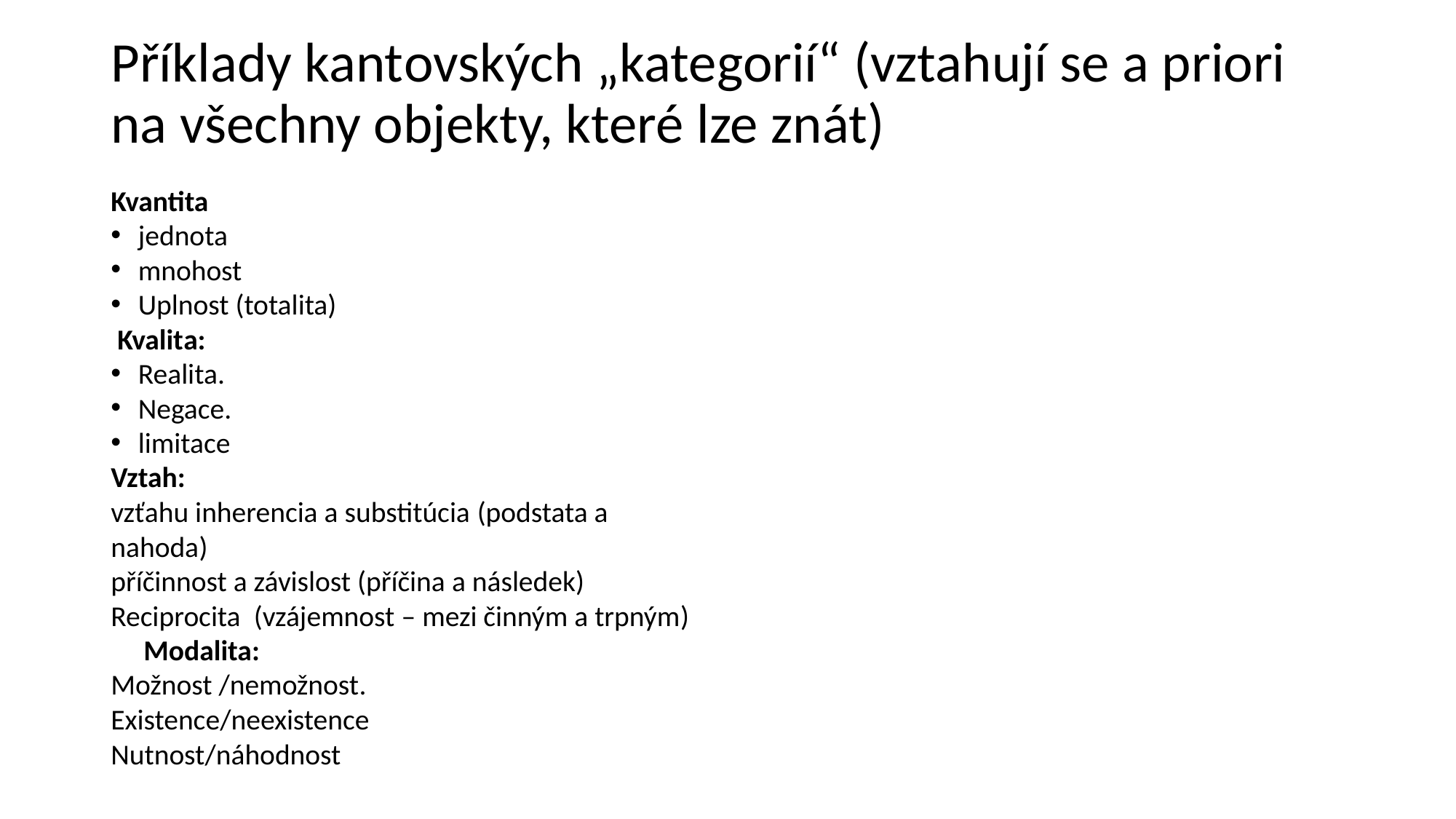

# Příklady kantovských „kategorií“ (vztahují se a priori na všechny objekty, které lze znát)
Kvantita
jednota
mnohost
Uplnost (totalita)
 Kvalita:
Realita.
Negace.
limitace
Vztah:
vzťahu inherencia a substitúcia (podstata a nahoda)
příčinnost a závislost (příčina a následek)
Reciprocita  (vzájemnost – mezi činným a trpným)
     Modalita:
Možnost /nemožnost.
Existence/neexistence
Nutnost/náhodnost